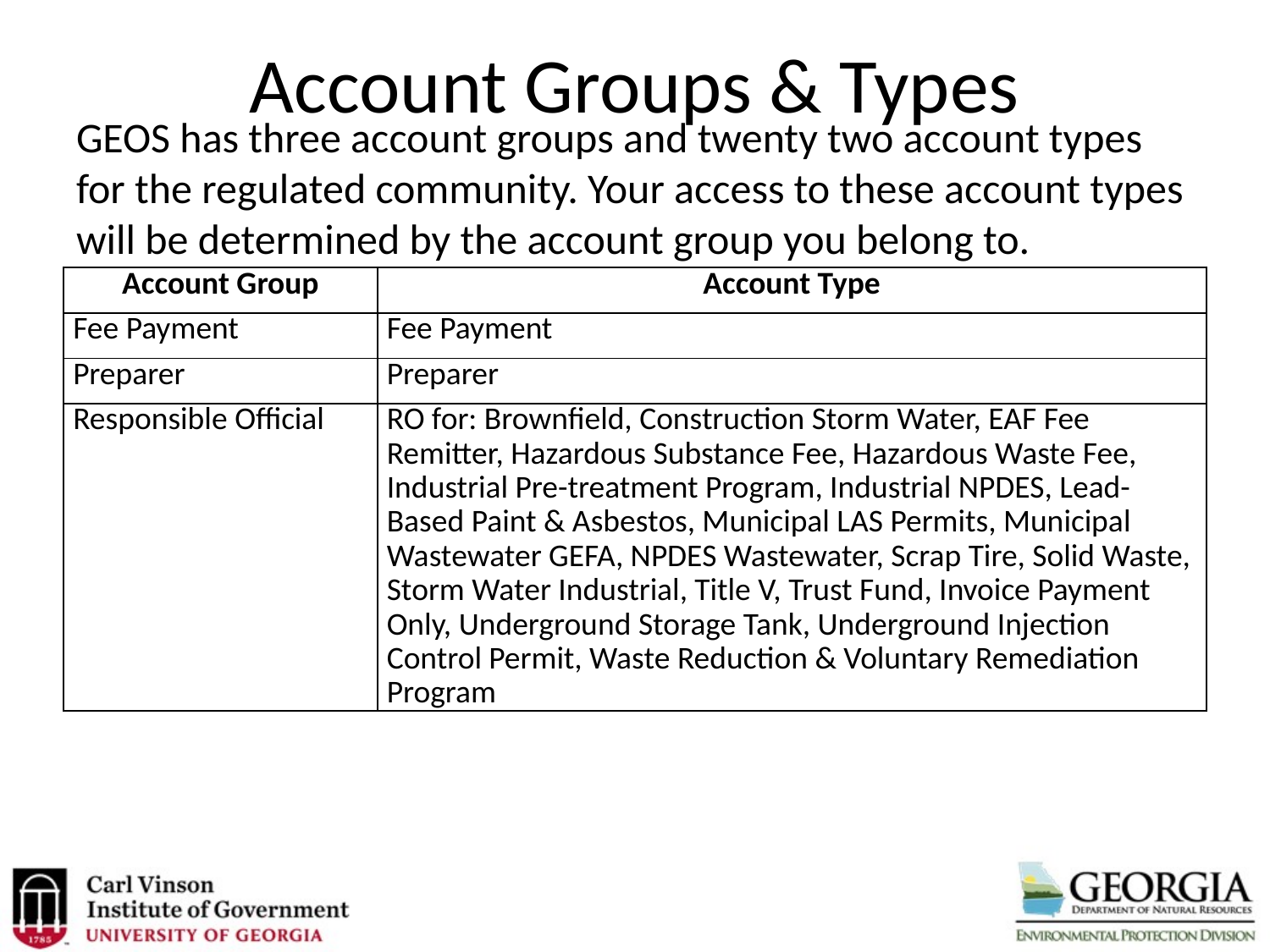

# Account Groups & Types
GEOS has three account groups and twenty two account types for the regulated community. Your access to these account types will be determined by the account group you belong to.

| Account Group | Account Type |
| --- | --- |
| Fee Payment | Fee Payment |
| Preparer | Preparer |
| Responsible Official | RO for: Brownfield, Construction Storm Water, EAF Fee Remitter, Hazardous Substance Fee, Hazardous Waste Fee, Industrial Pre-treatment Program, Industrial NPDES, Lead-Based Paint & Asbestos, Municipal LAS Permits, Municipal Wastewater GEFA, NPDES Wastewater, Scrap Tire, Solid Waste, Storm Water Industrial, Title V, Trust Fund, Invoice Payment Only, Underground Storage Tank, Underground Injection Control Permit, Waste Reduction & Voluntary Remediation Program |